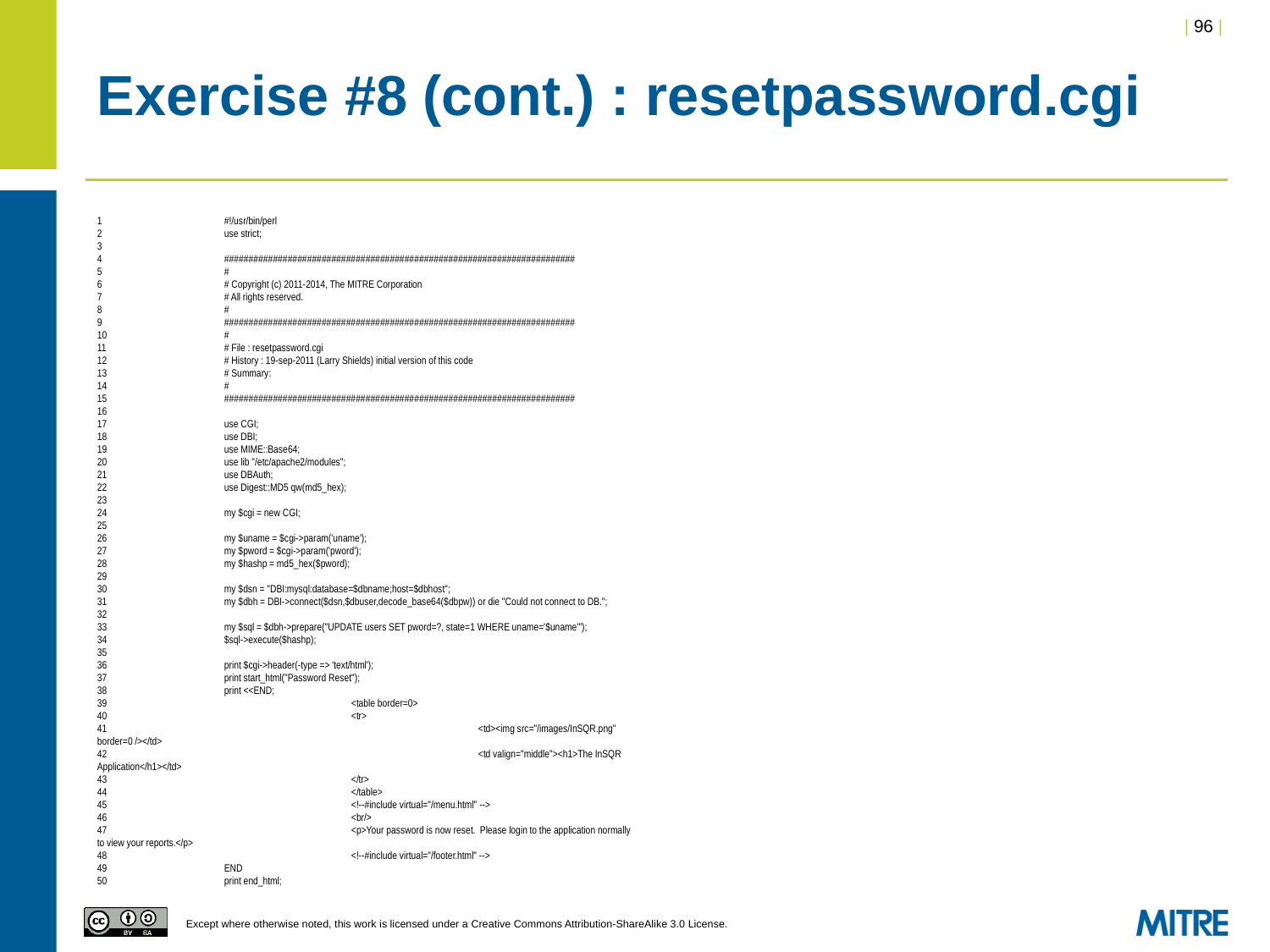

# Exercise #8 (cont.) : resetpassword.cgi
1	#!/usr/bin/perl
2	use strict;
3
4	########################################################################
5	#
6	# Copyright (c) 2011-2014, The MITRE Corporation
7	# All rights reserved.
8	#
9	########################################################################
10	#
11	# File : resetpassword.cgi
12	# History : 19-sep-2011 (Larry Shields) initial version of this code
13	# Summary:
14	#
15	########################################################################
16
17	use CGI;
18	use DBI;
19	use MIME::Base64;
20	use lib "/etc/apache2/modules";
21	use DBAuth;
22	use Digest::MD5 qw(md5_hex);
23
24	my $cgi = new CGI;
25
26	my $uname = $cgi->param('uname');
27	my $pword = $cgi->param('pword');
28	my $hashp = md5_hex($pword);
29
30	my $dsn = "DBI:mysql:database=$dbname;host=$dbhost";
31	my $dbh = DBI->connect($dsn,$dbuser,decode_base64($dbpw)) or die "Could not connect to DB.";
32
33	my $sql = $dbh->prepare("UPDATE users SET pword=?, state=1 WHERE uname='$uname'");
34	$sql->execute($hashp);
35
36	print $cgi->header(-type => 'text/html');
37	print start_html("Password Reset");
38	print <<END;
39		<table border=0>
40		<tr>
41			<td><img src="/images/InSQR.png" border=0 /></td>
42			<td valign="middle"><h1>The InSQR Application</h1></td>
43		</tr>
44		</table>
45		<!--#include virtual="/menu.html" -->
46		<br/>
47		<p>Your password is now reset.  Please login to the application normally to view your reports.</p>
48		<!--#include virtual="/footer.html" -->
49	END
50	print end_html;